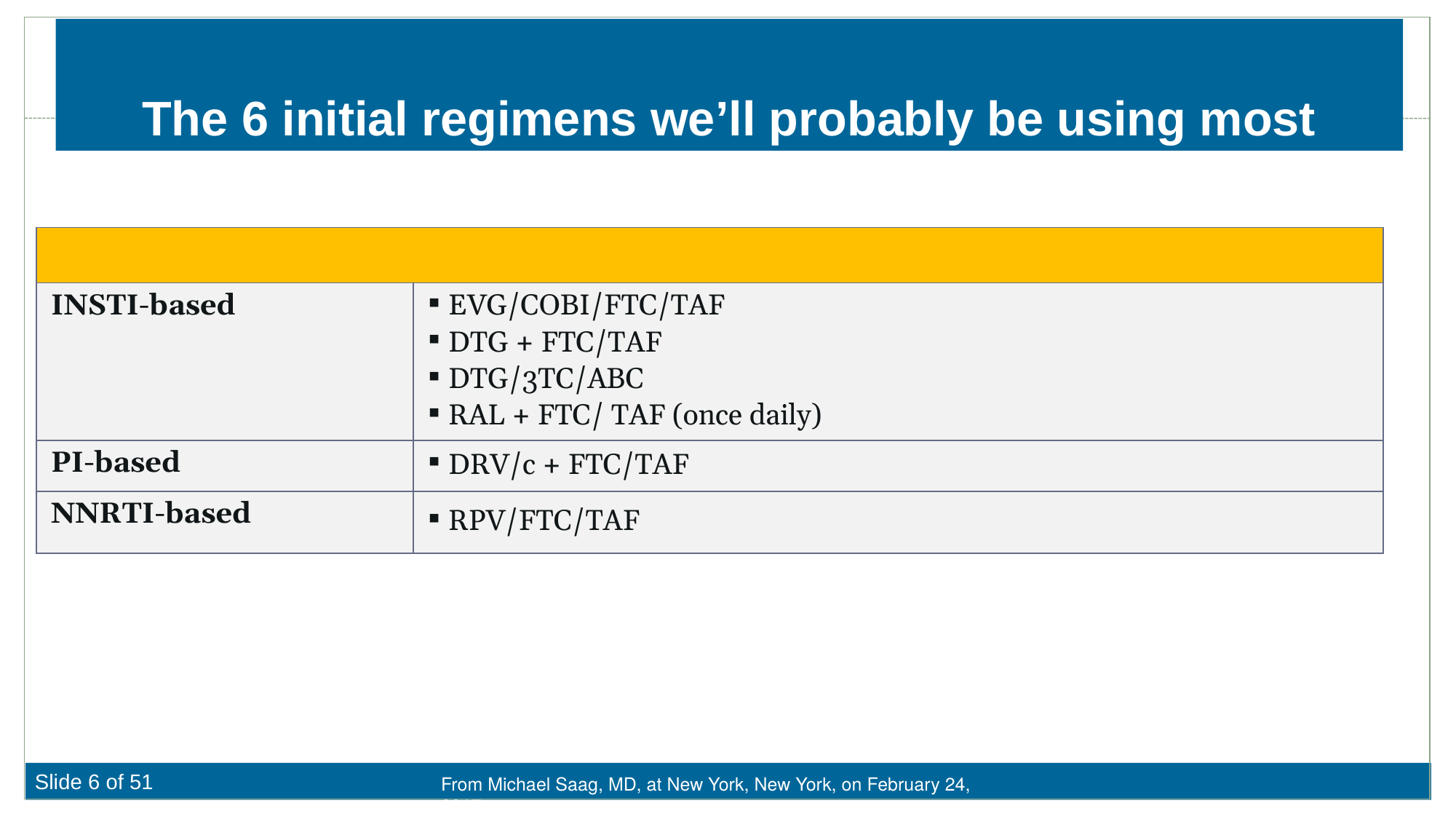

# The 6 initial regimens we’ll probably be using most
|  |  |
| --- | --- |
| INSTI-based | EVG/COBI/FTC/TAF DTG + FTC/TAF DTG/3TC/ABC RAL + FTC/ TAF (once daily) |
| PI-based | DRV/c + FTC/TAF |
| NNRTI-based | RPV/FTC/TAF |